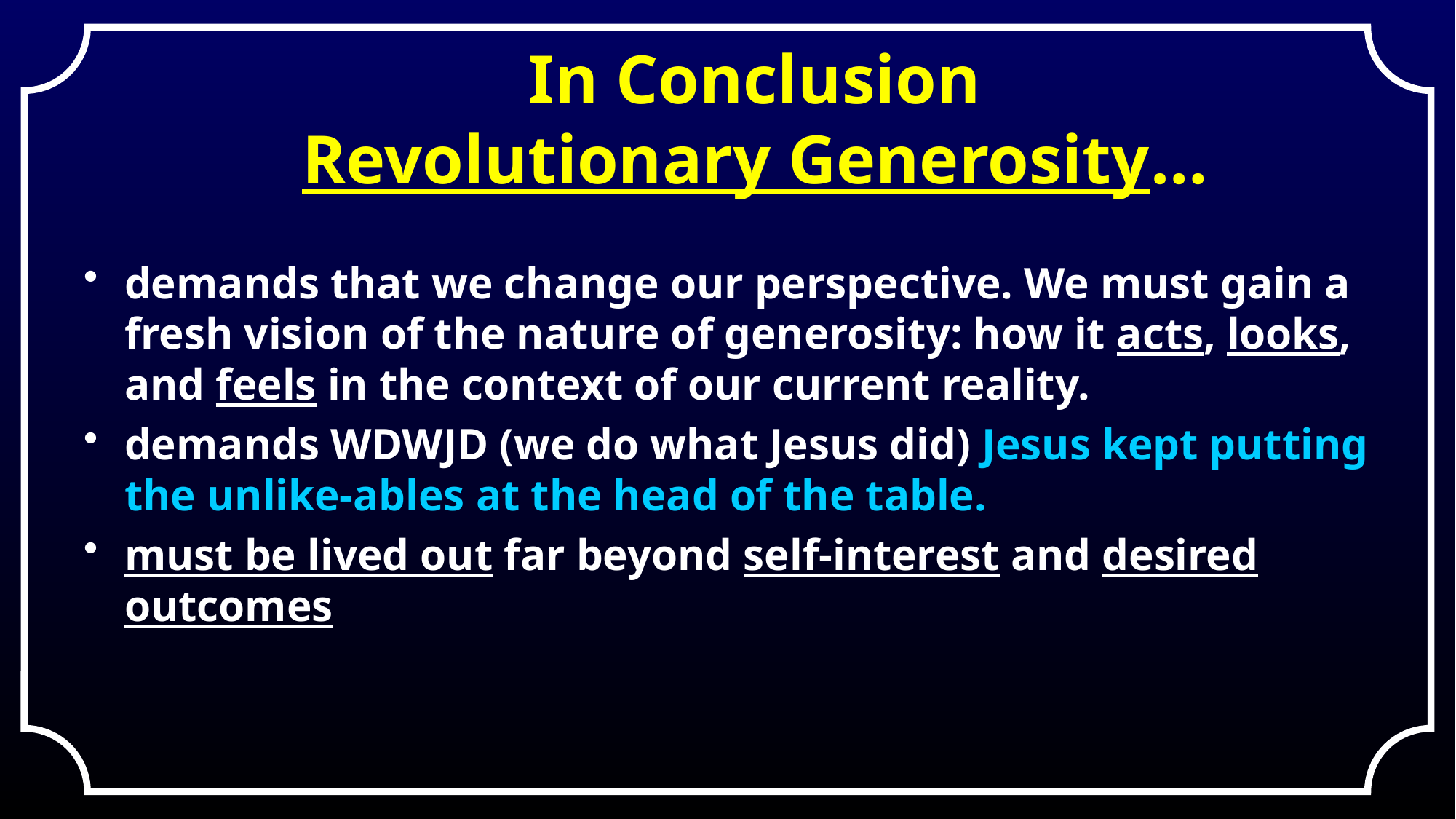

# In Conclusion Revolutionary Generosity…

demands that we change our perspective. We must gain a fresh vision of the nature of generosity: how it acts, looks, and feels in the context of our current reality.
demands WDWJD (we do what Jesus did) Jesus kept putting the unlike-ables at the head of the table.
must be lived out far beyond self-interest and desired outcomes